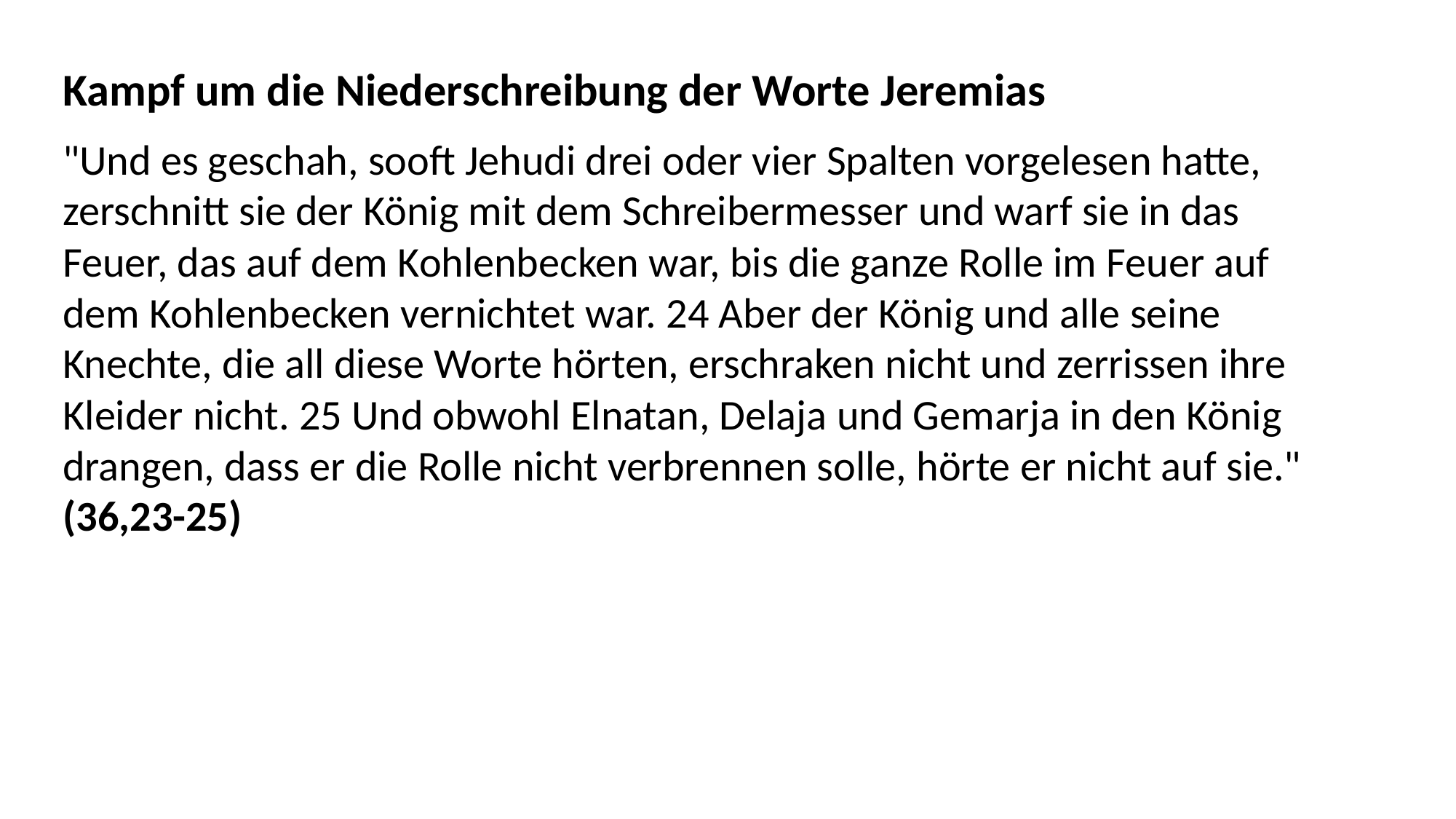

Kampf um die Niederschreibung der Worte Jeremias
"Und es geschah, sooft Jehudi drei oder vier Spalten vorgelesen hatte, zerschnitt sie der König mit dem Schreibermesser und warf sie in das Feuer, das auf dem Kohlenbecken war, bis die ganze Rolle im Feuer auf dem Kohlenbecken vernichtet war. 24 Aber der König und alle seine Knechte, die all diese Worte hörten, erschraken nicht und zerrissen ihre Kleider nicht. 25 Und obwohl Elnatan, Delaja und Gemarja in den König drangen, dass er die Rolle nicht verbrennen solle, hörte er nicht auf sie." (36,23-25)